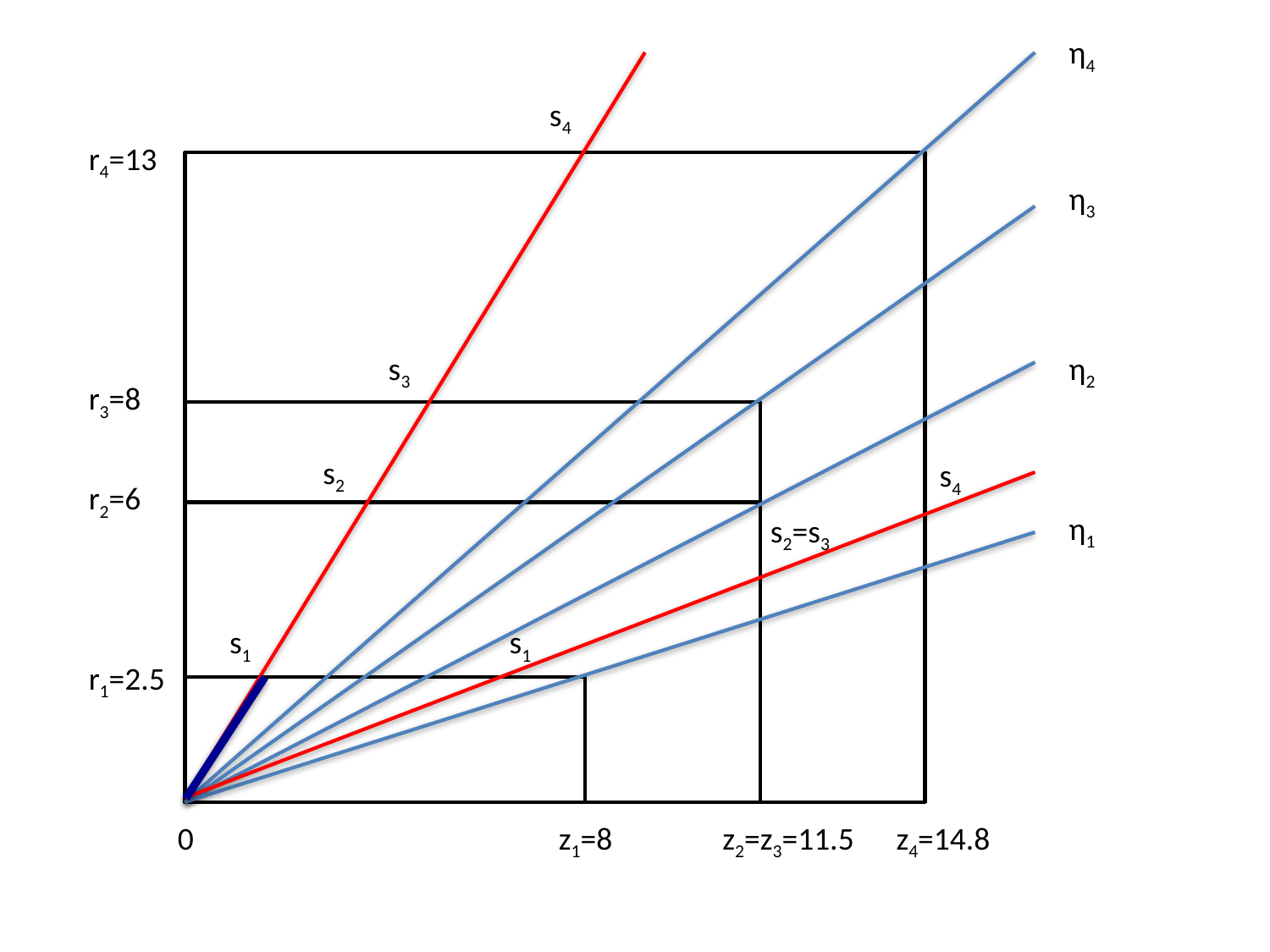

η4
s4
r4=13

η3
s3
η2
r3=8

s2
s4
r2=6
η1

s2=s3
s1
s1
r1=2.5

0
z1=8
z2=z3=11.5
z4=14.8